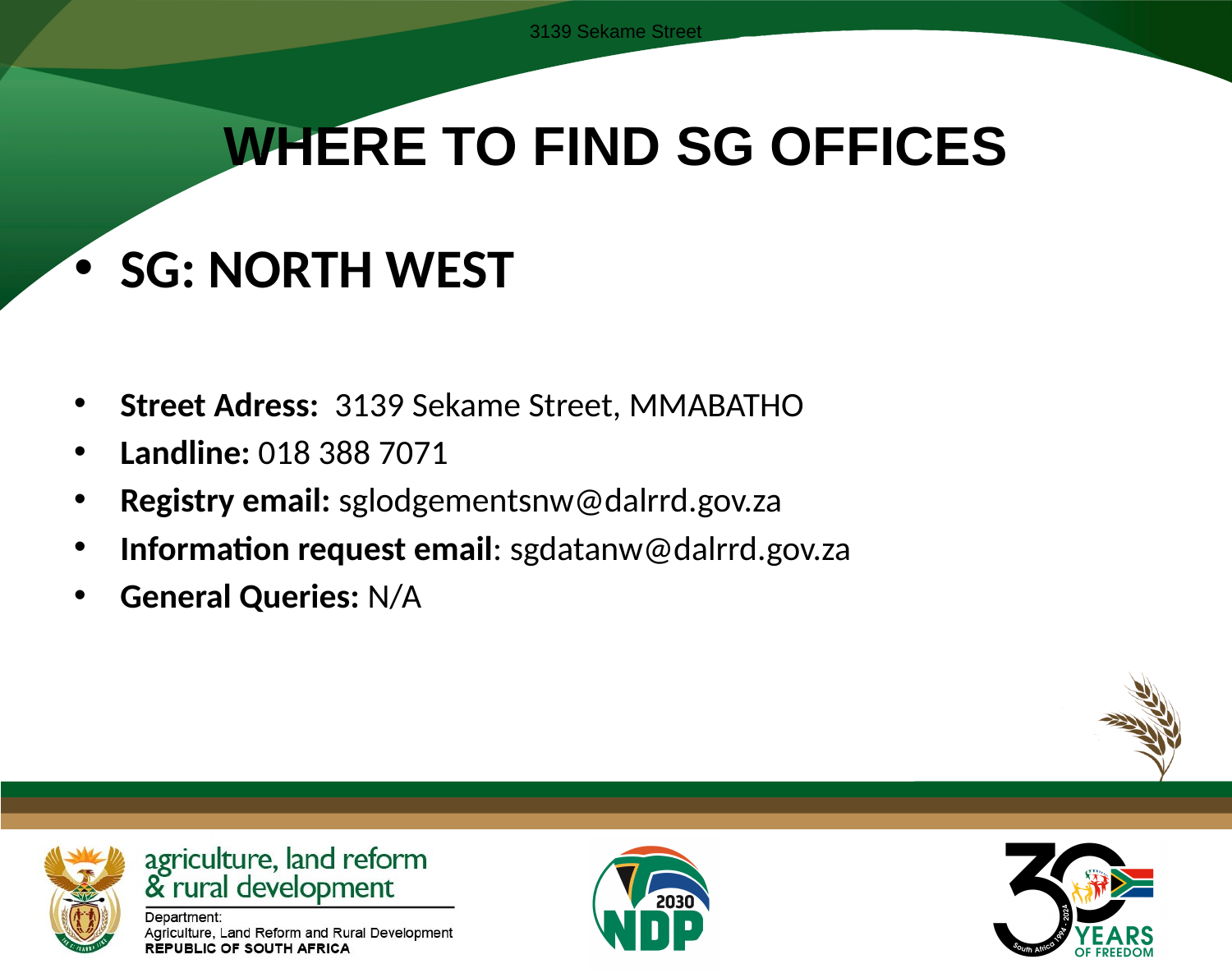

3139 Sekame Street
# WHERE TO FIND SG OFFICES
SG: NORTH WEST

Street Adress:  3139 Sekame Street, MMABATHO
Landline: 018 388 7071
Registry email: sglodgementsnw@dalrrd.gov.za
Information request email: sgdatanw@dalrrd.gov.za
General Queries: N/A